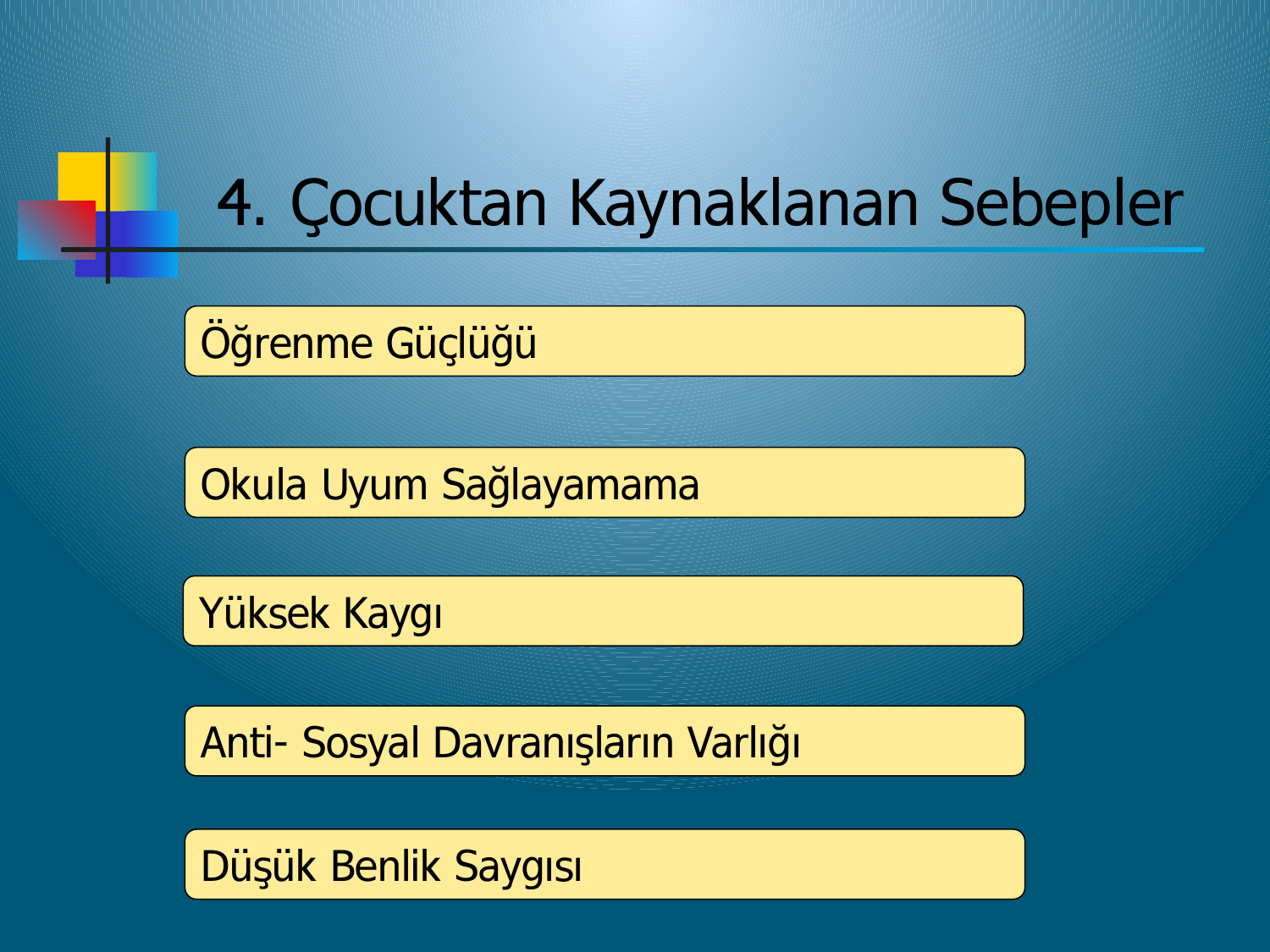

# 4. Çocuktan Kaynaklanan Sebepler
Öğrenme Güçlüğü
Okula Uyum Sağlayamama
Yüksek Kaygı
Anti- Sosyal Davranışların Varlığı
Düşük Benlik Saygısı